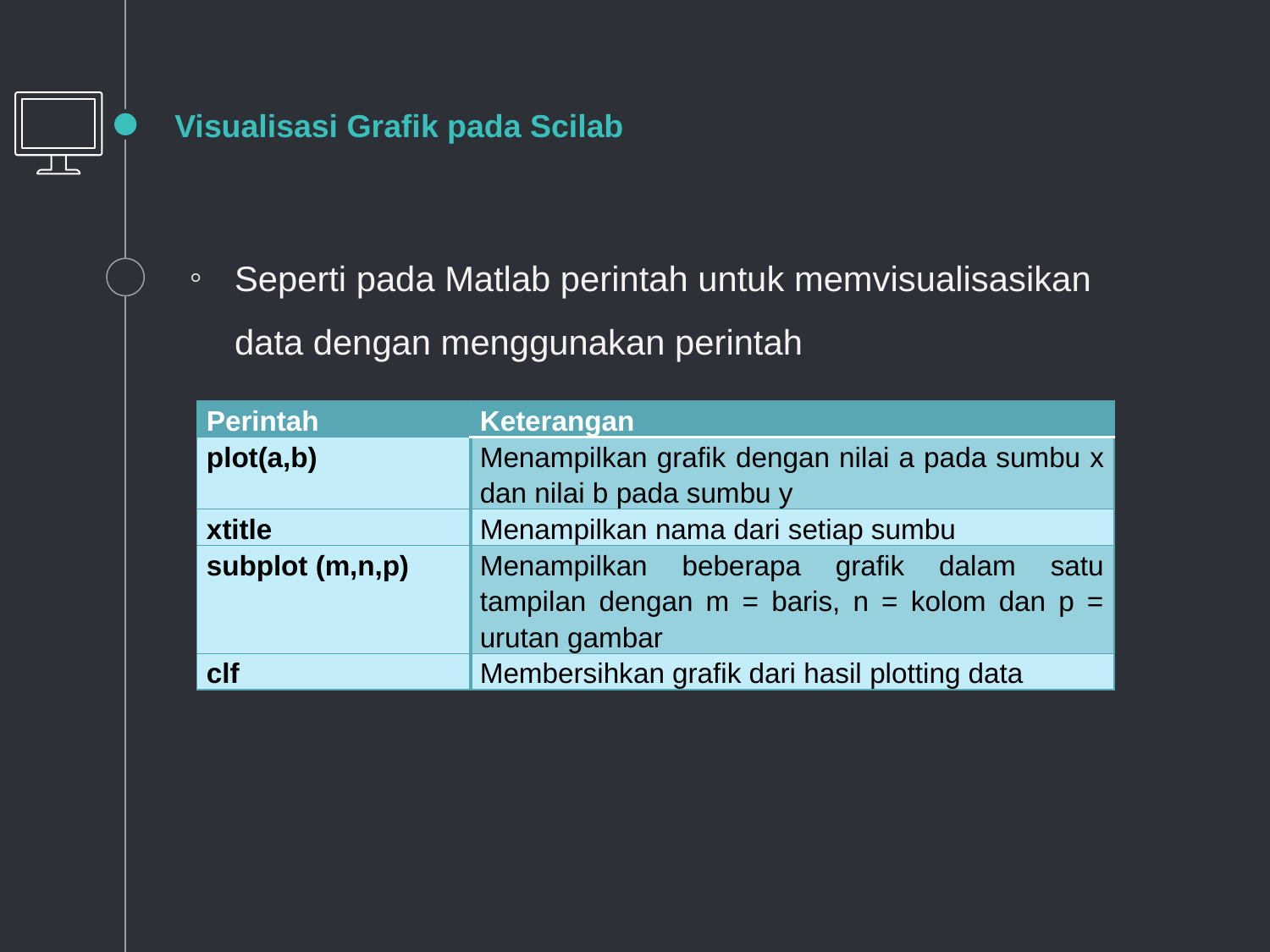

# Visualisasi Grafik pada Scilab
Seperti pada Matlab perintah untuk memvisualisasikan data dengan menggunakan perintah
| Perintah | Keterangan |
| --- | --- |
| plot(a,b) | Menampilkan grafik dengan nilai a pada sumbu x dan nilai b pada sumbu y |
| xtitle | Menampilkan nama dari setiap sumbu |
| subplot (m,n,p) | Menampilkan beberapa grafik dalam satu tampilan dengan m = baris, n = kolom dan p = urutan gambar |
| clf | Membersihkan grafik dari hasil plotting data |